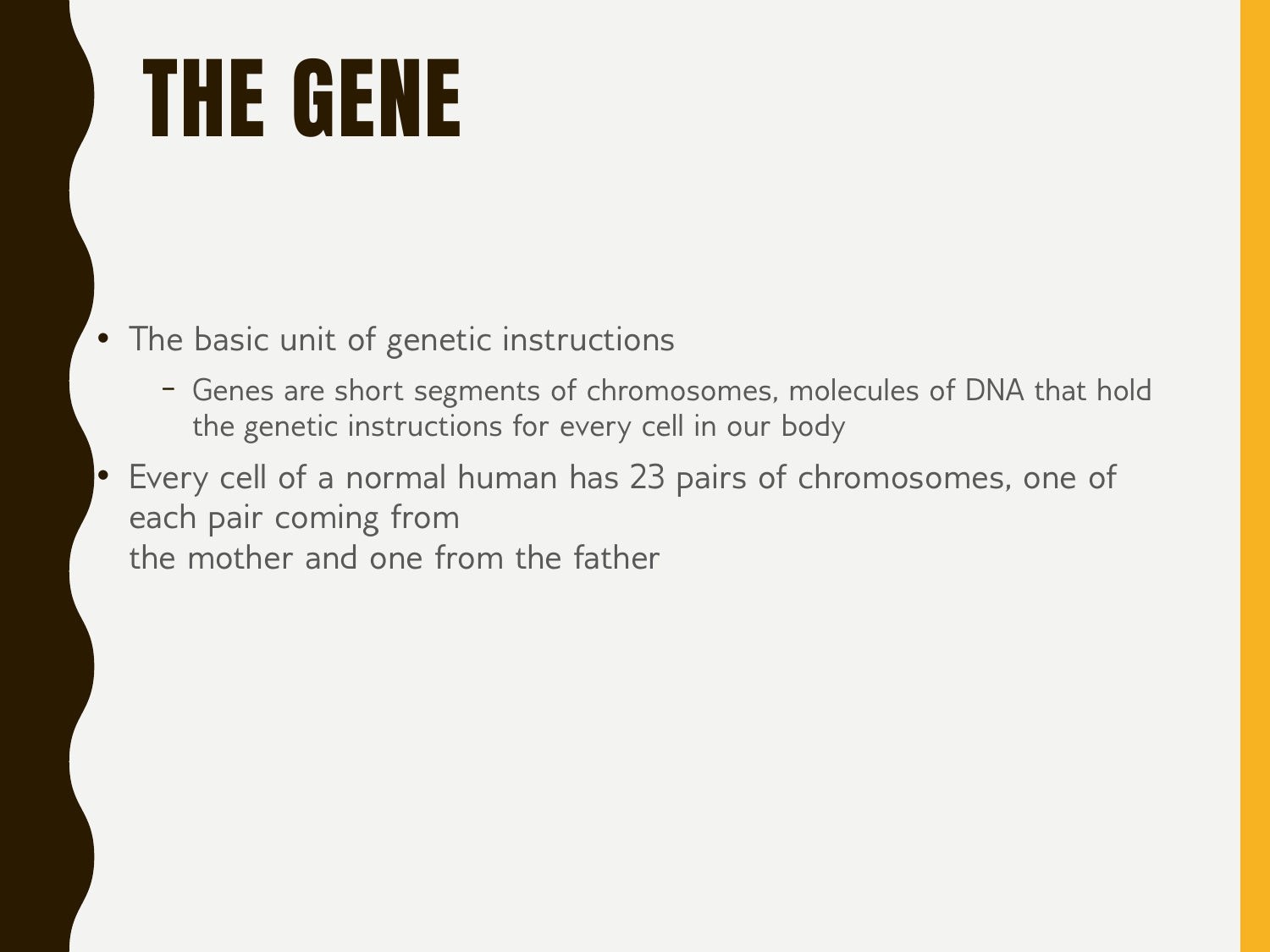

# The Gene
The basic unit of genetic instructions
Genes are short segments of chromosomes, molecules of DNA that hold the genetic instructions for every cell in our body
Every cell of a normal human has 23 pairs of chromosomes, one of each pair coming from
the mother and one from the father